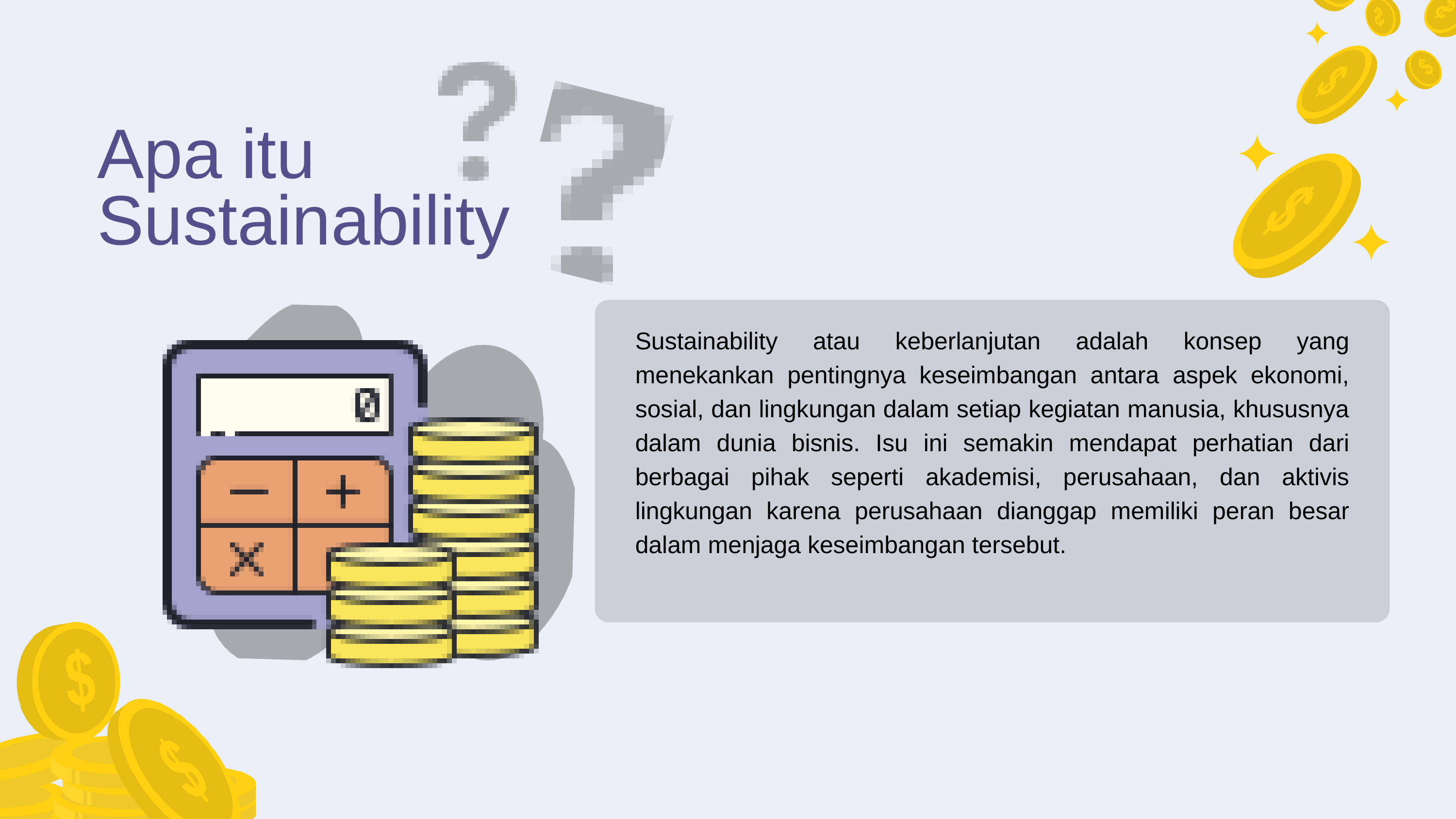

Apa itu Sustainability

Sustainability atau keberlanjutan adalah konsep yang menekankan pentingnya keseimbangan antara aspek ekonomi, sosial, dan lingkungan dalam setiap kegiatan manusia, khususnya dalam dunia bisnis. Isu ini semakin mendapat perhatian dari berbagai pihak seperti akademisi, perusahaan, dan aktivis lingkungan karena perusahaan dianggap memiliki peran besar dalam menjaga keseimbangan tersebut.